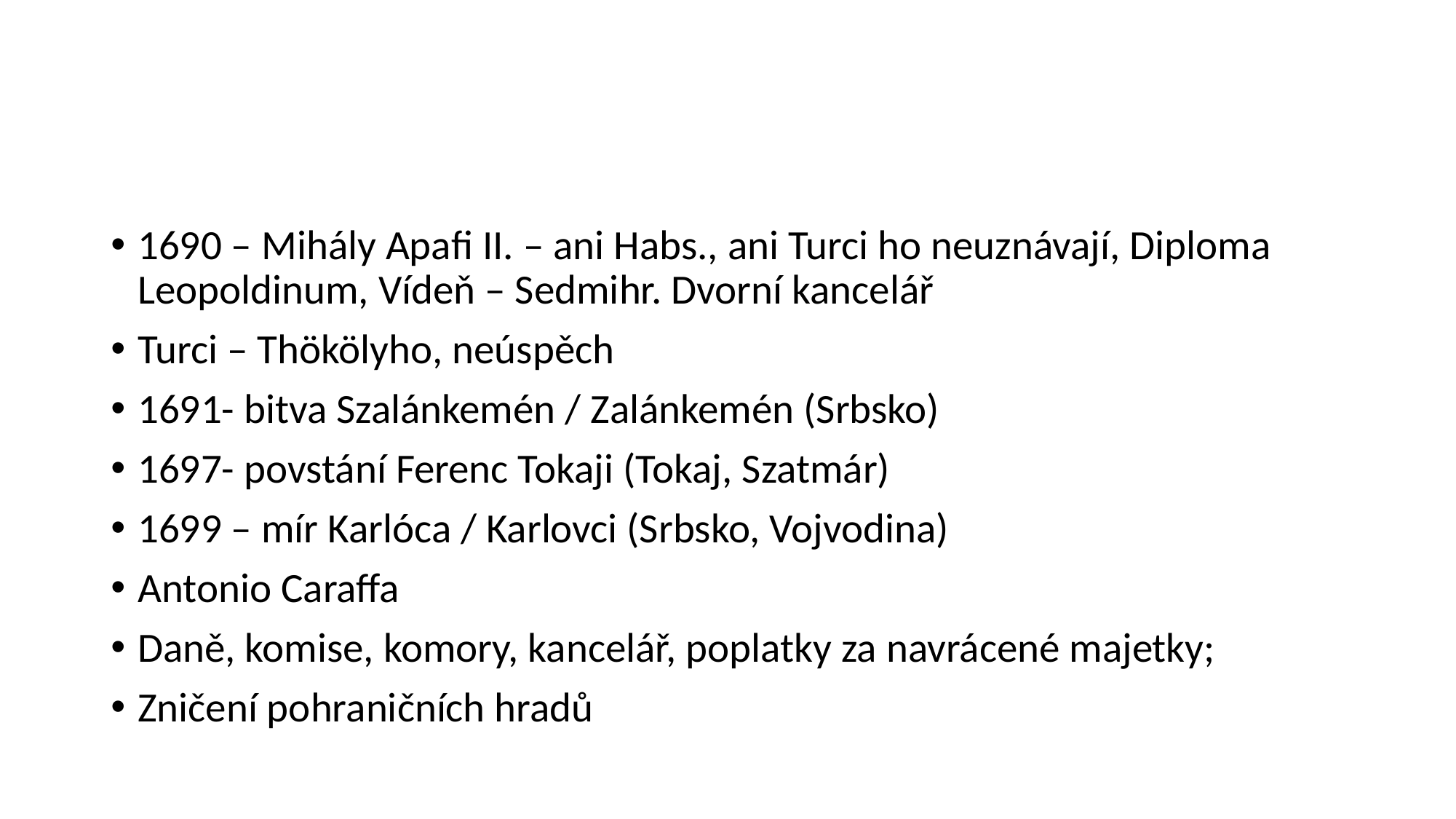

#
1690 – Mihály Apafi II. – ani Habs., ani Turci ho neuznávají, Diploma Leopoldinum, Vídeň – Sedmihr. Dvorní kancelář
Turci – Thökölyho, neúspěch
1691- bitva Szalánkemén / Zalánkemén (Srbsko)
1697- povstání Ferenc Tokaji (Tokaj, Szatmár)
1699 – mír Karlóca / Karlovci (Srbsko, Vojvodina)
Antonio Caraffa
Daně, komise, komory, kancelář, poplatky za navrácené majetky;
Zničení pohraničních hradů